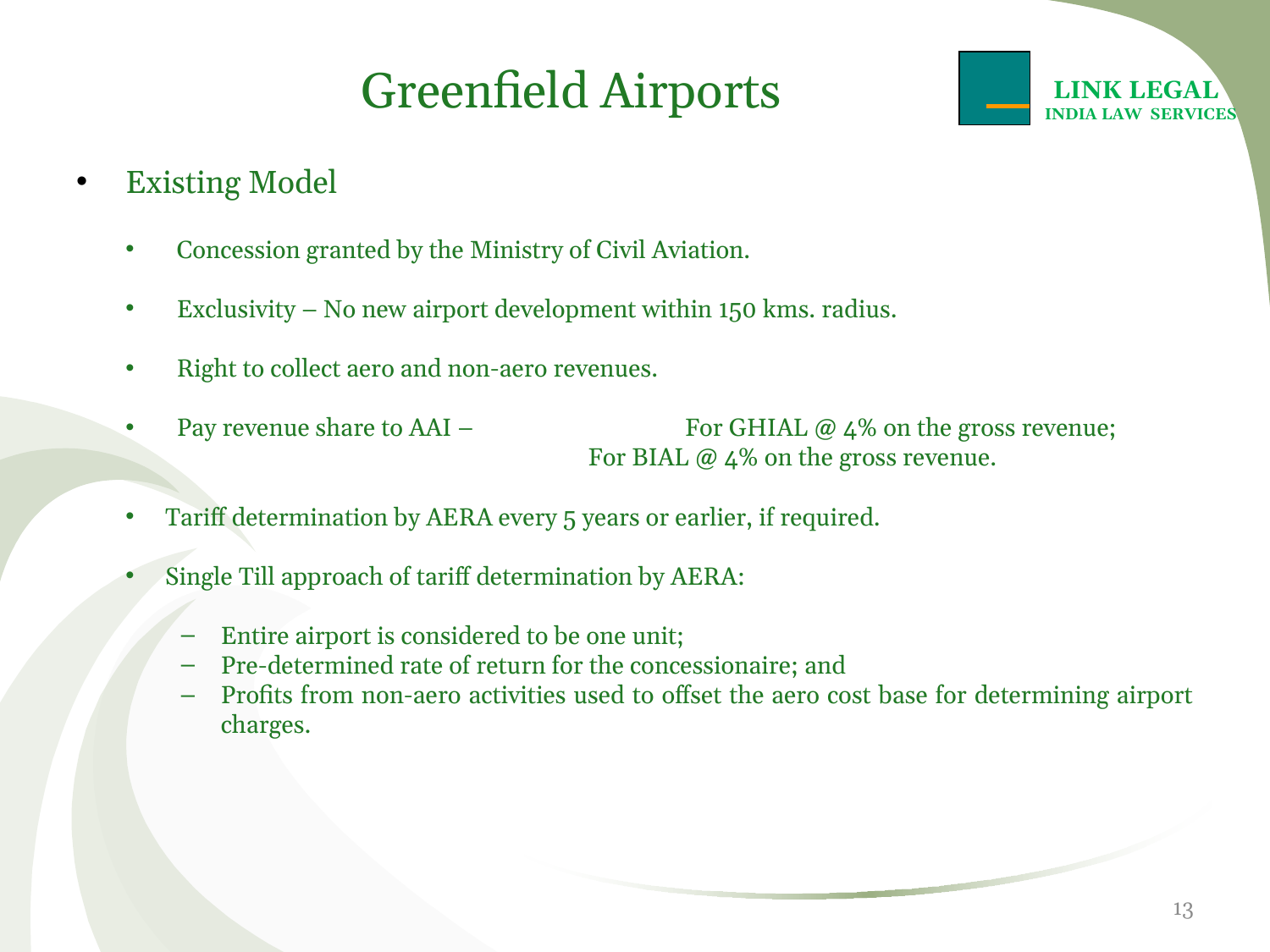

# Greenfield Airports
LINK LEGAL
INDIA LAW  SERVICES

	Existing Model

Concession granted by the Ministry of Civil Aviation.

Exclusivity – No new airport development within 150 kms. radius.

Right to collect aero and non-aero revenues.

Pay revenue share to AAI – 	For GHIAL @ 4% on the gross revenue;
                                                                              For BIAL @ 4% on the gross revenue.

Tariff determination by AERA every 5 years or earlier, if required.

Single Till approach of tariff determination by AERA:

Entire airport is considered to be one unit;
Pre-determined rate of return for the concessionaire; and
Profits from non-aero activities used to offset the aero cost base for determining airport charges.
13